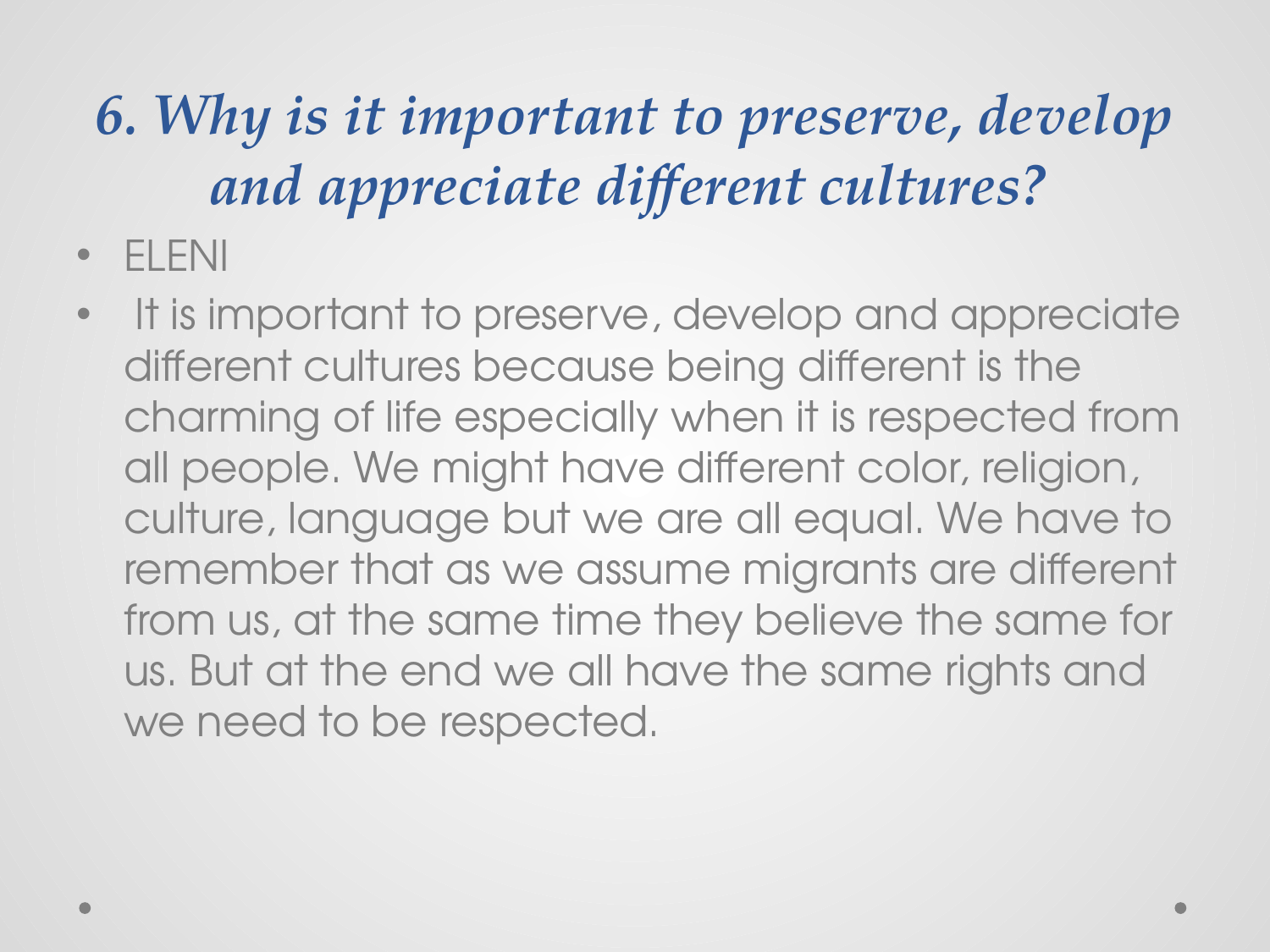

# 6. Why is it important to preserve, develop and appreciate different cultures?
ELENI
 It is important to preserve, develop and appreciate different cultures because being different is the charming of life especially when it is respected from all people. We might have different color, religion, culture, language but we are all equal. We have to remember that as we assume migrants are different from us, at the same time they believe the same for us. But at the end we all have the same rights and we need to be respected.